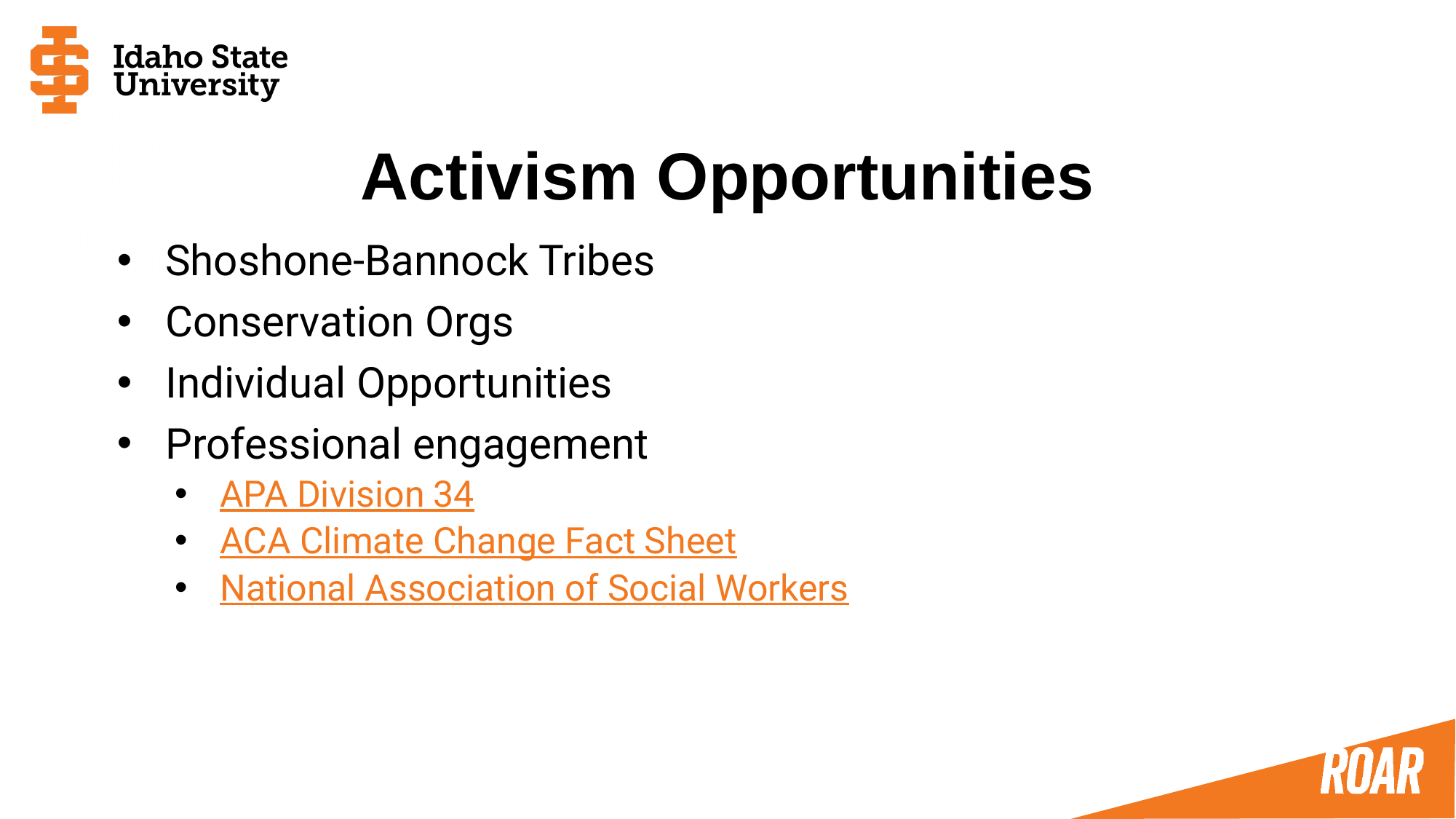

# Activism Opportunities
Shoshone-Bannock Tribes
Conservation Orgs
Individual Opportunities
Professional engagement
APA Division 34
ACA Climate Change Fact Sheet
National Association of Social Workers